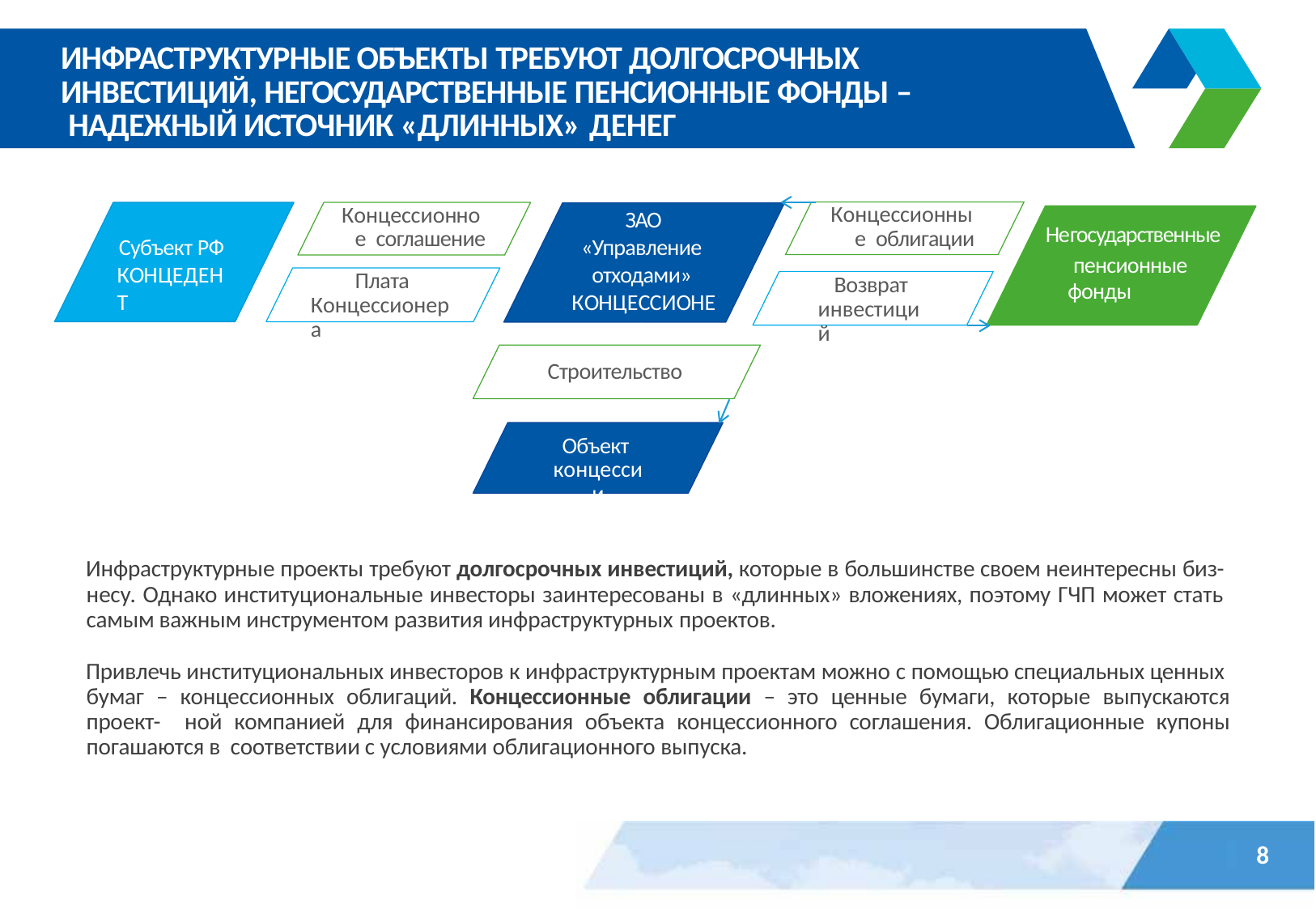

# ИНФРАСТРУКТУРНЫЕ ОБЪЕКТЫ ТРЕБУЮТ ДОЛГОСРОЧНЫХ  ИНВЕСТИЦИЙ, НЕГОСУДАРСТВЕННЫЕ ПЕНСИОННЫЕ ФОНДЫ –  НАДЕЖНЫЙ ИСТОЧНИК «ДЛИННЫХ» ДЕНЕГ

Концессионные  облигации

Возврат  инвестиций

Концессионное  соглашение
Плата  Концессионера
ЗАО
«Управление  отходами»  КОНЦЕССИОНЕР

Негосударственные  пенсионные
фонды
Субъект РФ  КОНЦЕДЕНТ

Строительство

Объект  концессии

Инфраструктурные проекты требуют долгосрочных инвестиций, которые в большинстве своем неинтересны биз-  несу. Однако институциональные инвесторы заинтересованы в «длинных» вложениях, поэтому ГЧП может стать  самым важным инструментом развития инфраструктурных проектов.

Привлечь институциональных инвесторов к инфраструктурным проектам можно с помощью специальных ценных  бумаг – концессионных облигаций. Концессионные облигации – это ценные бумаги, которые выпускаются проект-  ной компанией для финансирования объекта концессионного соглашения. Облигационные купоны погашаются в  соответствии с условиями облигационного выпуска.

8